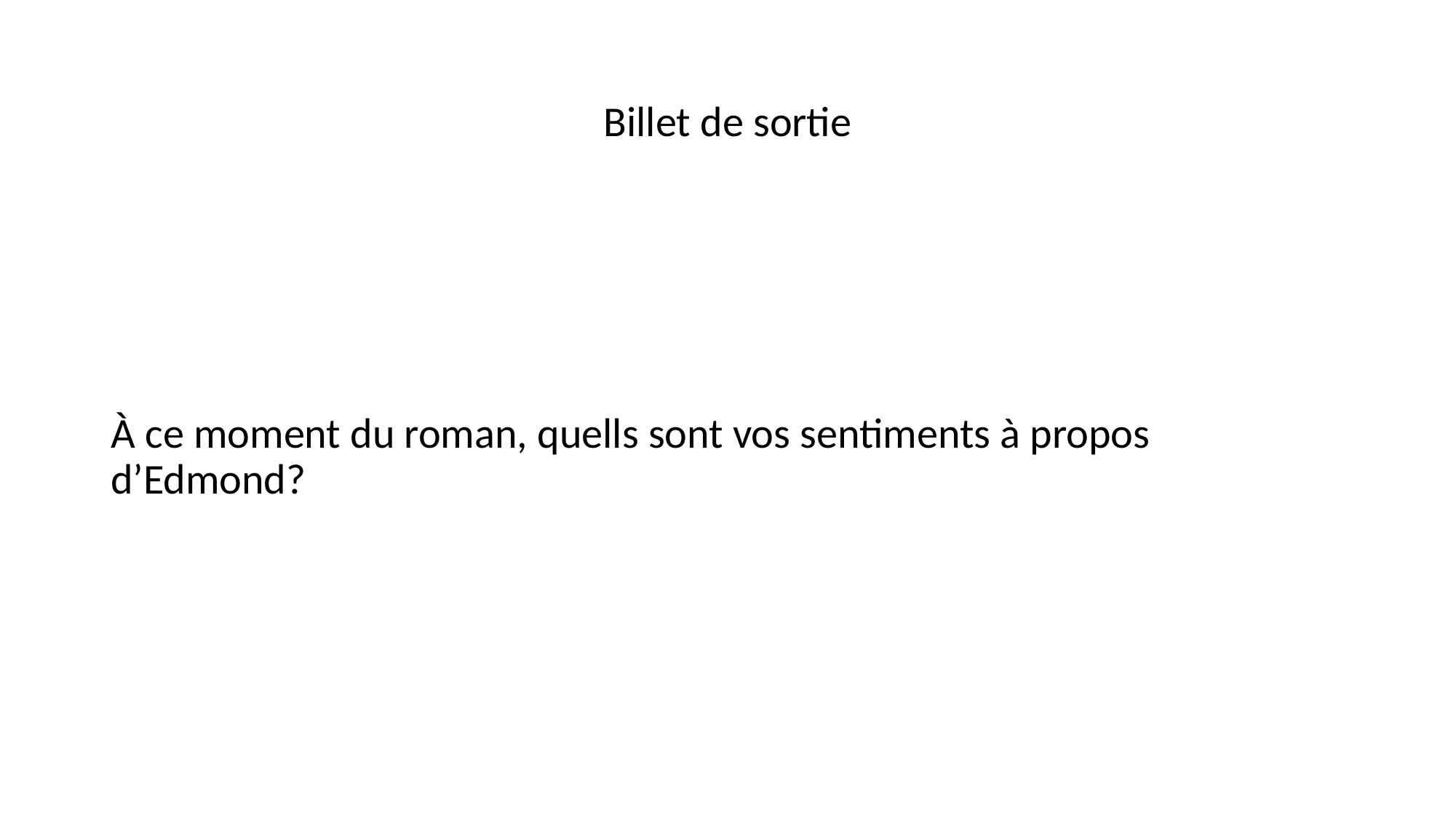

# Billet de sortie

À ce moment du roman, quells sont vos sentiments à propos d’Edmond?